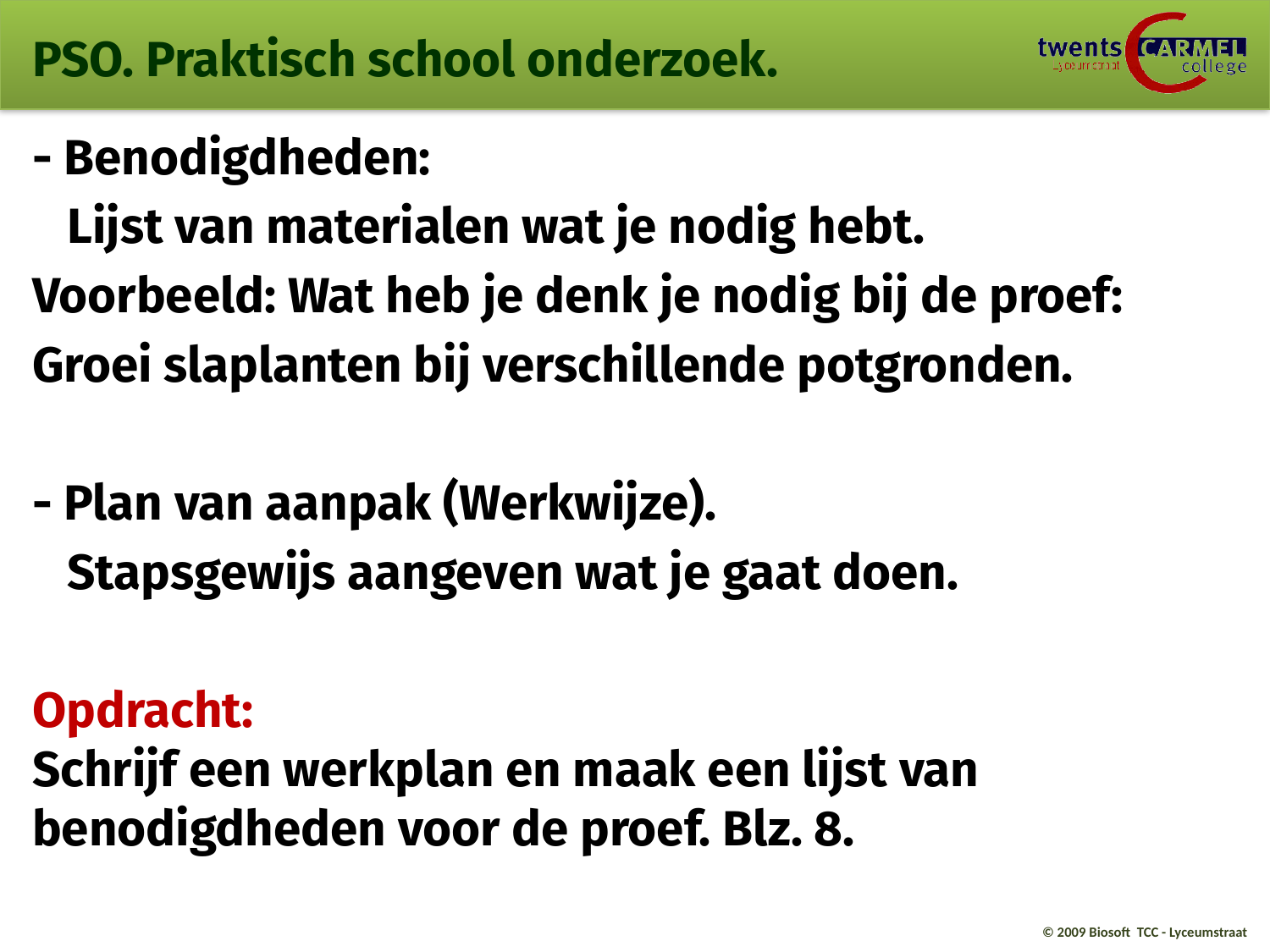

PSO. Praktisch school onderzoek.
- Benodigdheden:
   Lijst van materialen wat je nodig hebt.
Voorbeeld: Wat heb je denk je nodig bij de proef:
Groei slaplanten bij verschillende potgronden.

- Plan van aanpak (Werkwijze).
   Stapsgewijs aangeven wat je gaat doen.

Opdracht:
Schrijf een werkplan en maak een lijst van benodigdheden voor de proef. Blz. 8.